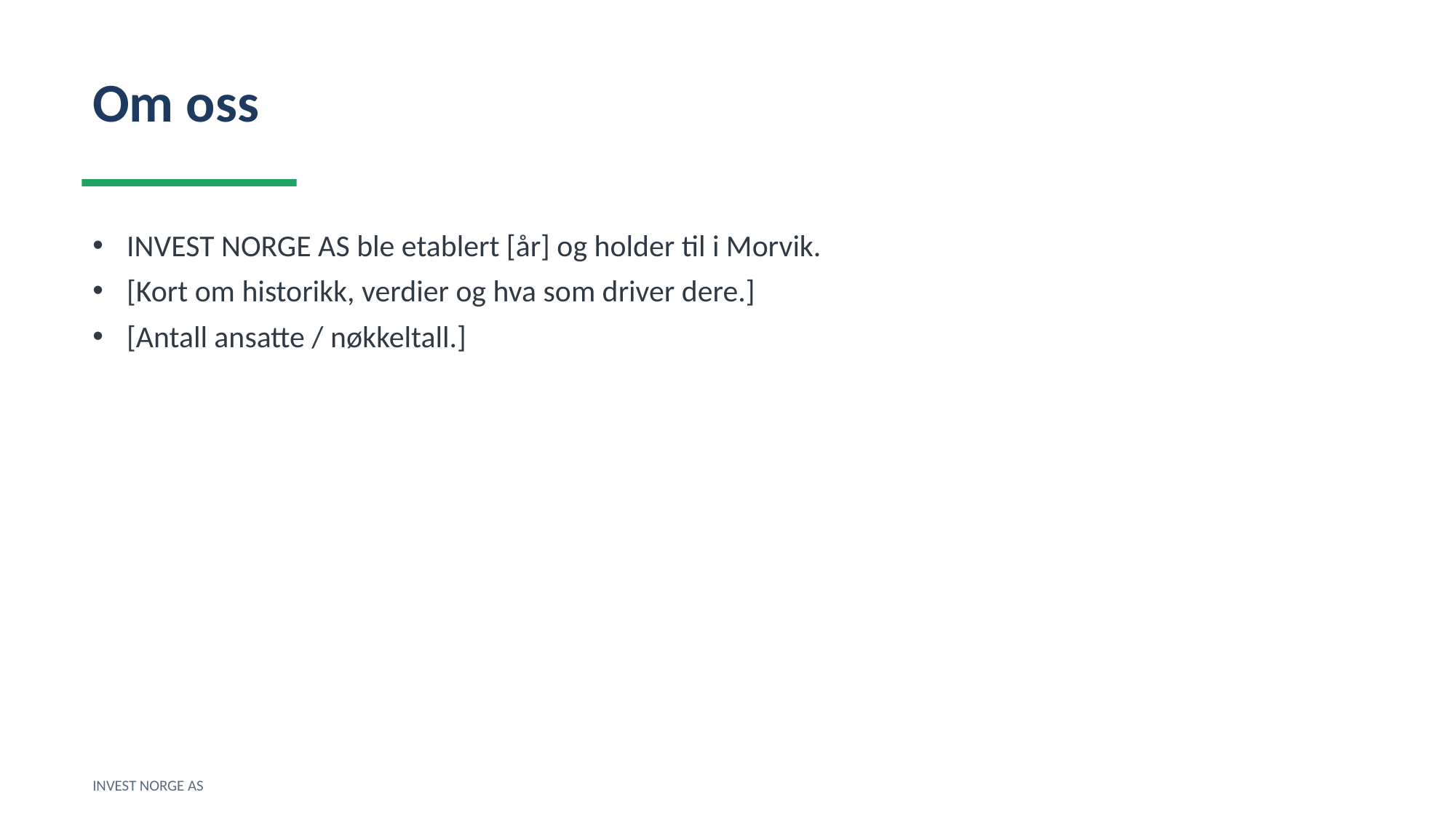

Om oss

INVEST NORGE AS ble etablert [år] og holder til i Morvik.
[Kort om historikk, verdier og hva som driver dere.]
[Antall ansatte / nøkkeltall.]
INVEST NORGE AS